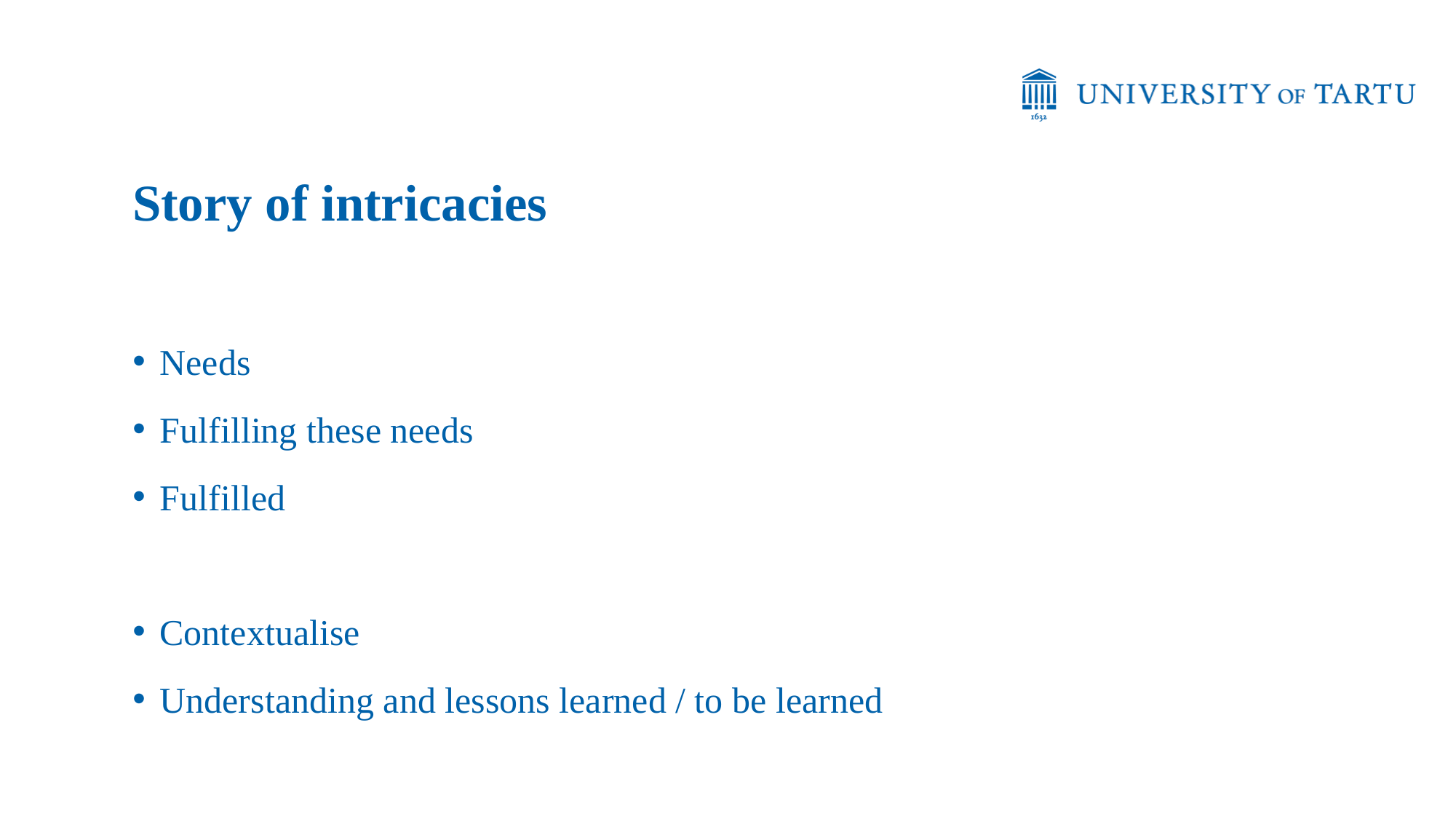

Story of intricacies
Needs
Fulfilling these needs
Fulfilled

Contextualise
Understanding and lessons learned / to be learned